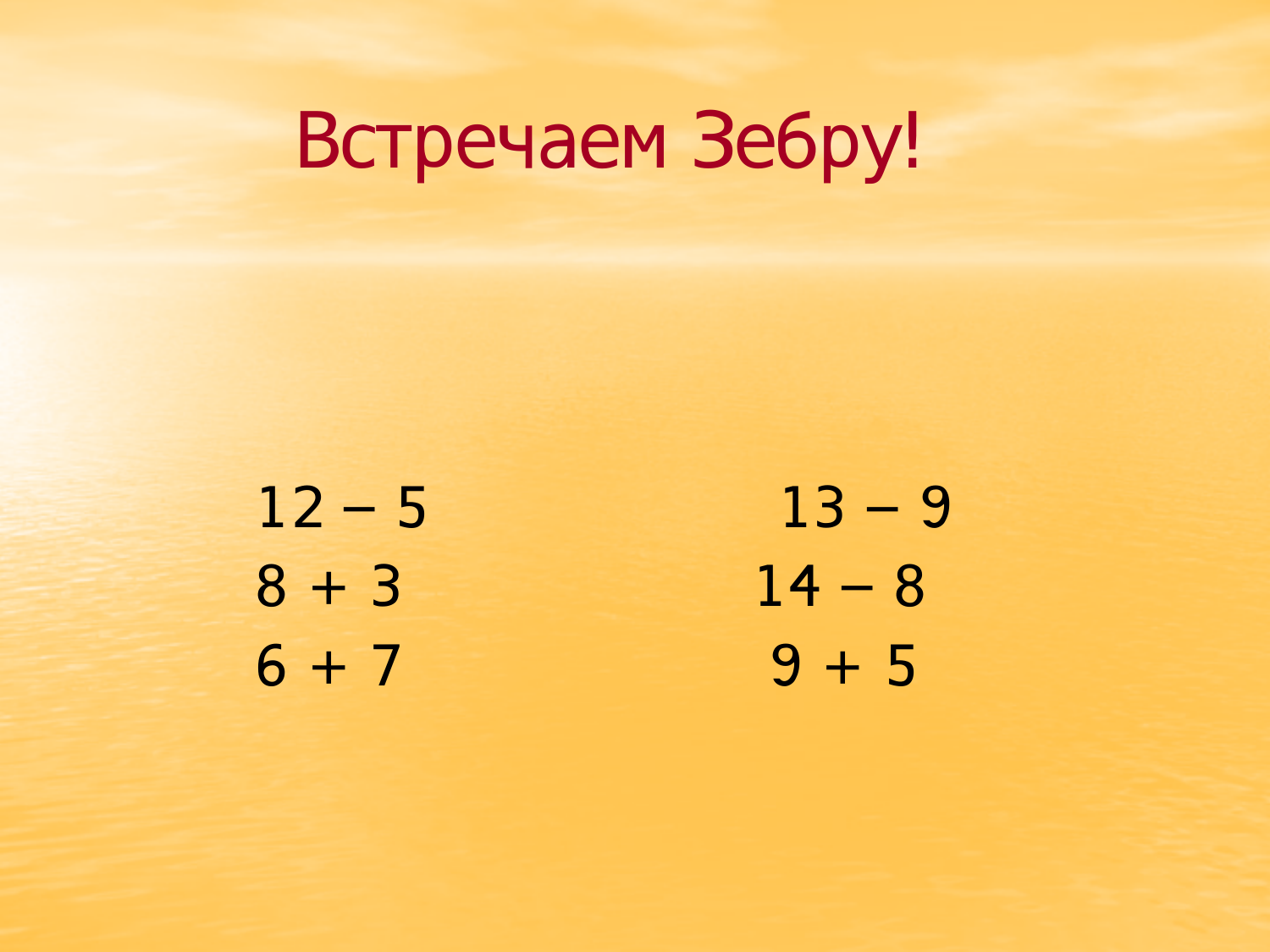

# Встречаем Зебру!

         12 – 5                     13 – 9
         8 + 3                     14 – 8
         6 + 7                      9 + 5